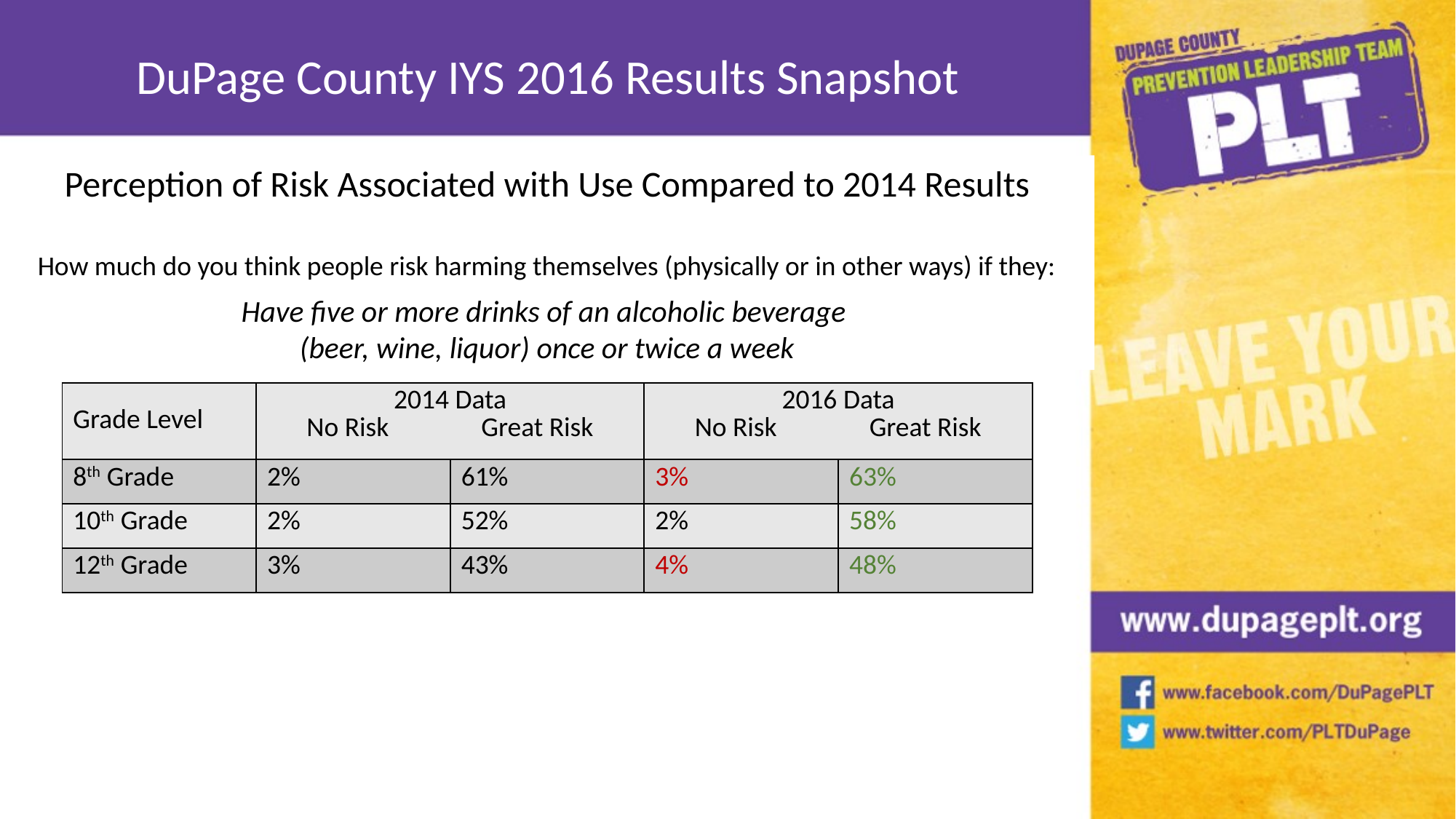

DuPage County IYS 2016 Results Snapshot
Perception of Risk Associated with Use Compared to 2014 Results

How much do you think people risk harming themselves (physically or in other ways) if they:

Have five or more drinks of an alcoholic beverage
(beer, wine, liquor) once or twice a week
| Grade Level | 2014 Data No Risk Great Risk |  | 2016 Data No Risk Great Risk |  |
| --- | --- | --- | --- | --- |
| 8th Grade | 2% | 61% | 3% | 63% |
| 10th Grade | 2% | 52% | 2% | 58% |
| 12th Grade | 3% | 43% | 4% | 48% |